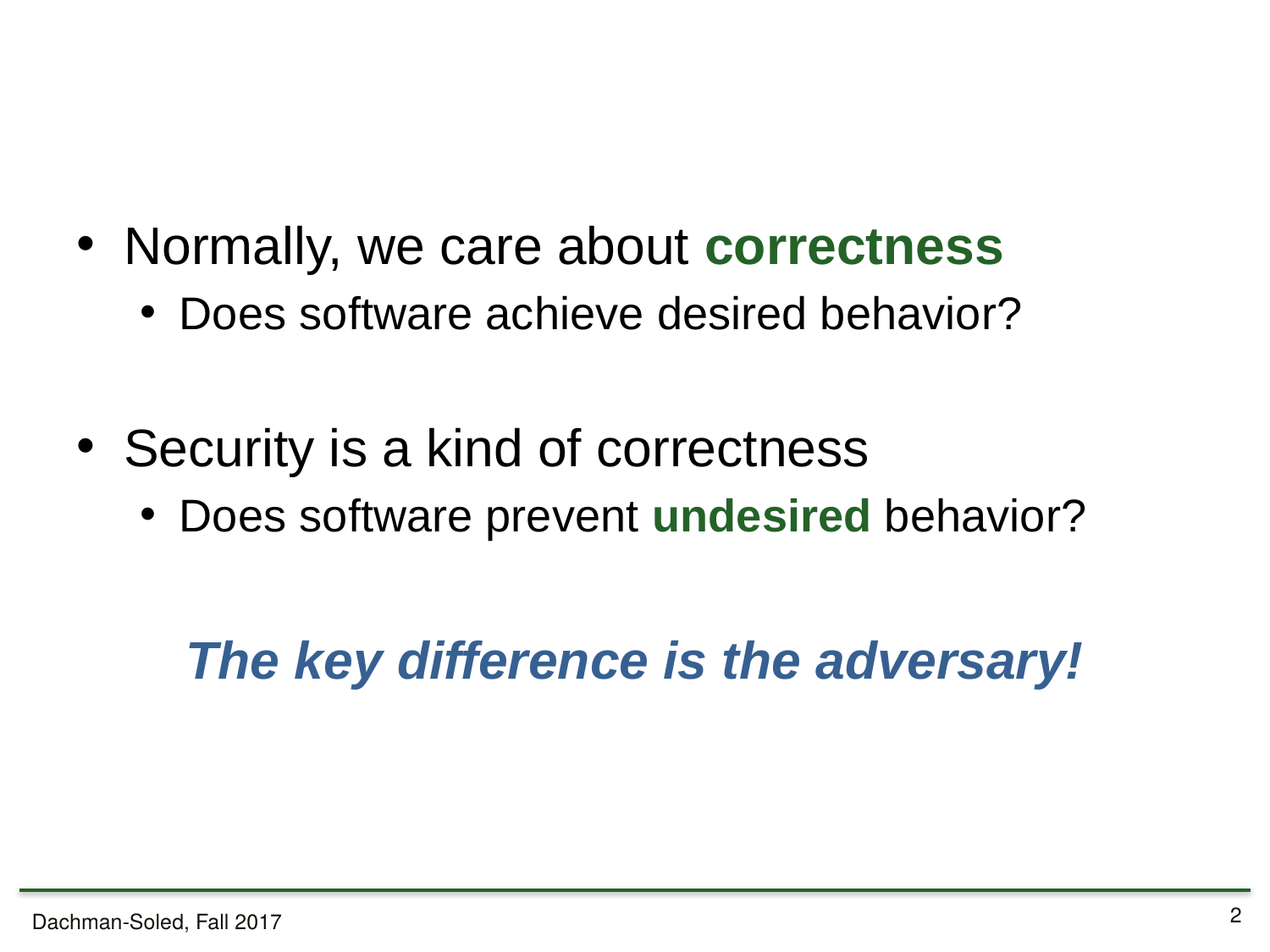

Normally, we care about correctness
Does software achieve desired behavior?

Security is a kind of correctness
Does software prevent undesired behavior?

The key difference is the adversary!
Dachman-Soled, Fall 2017
2